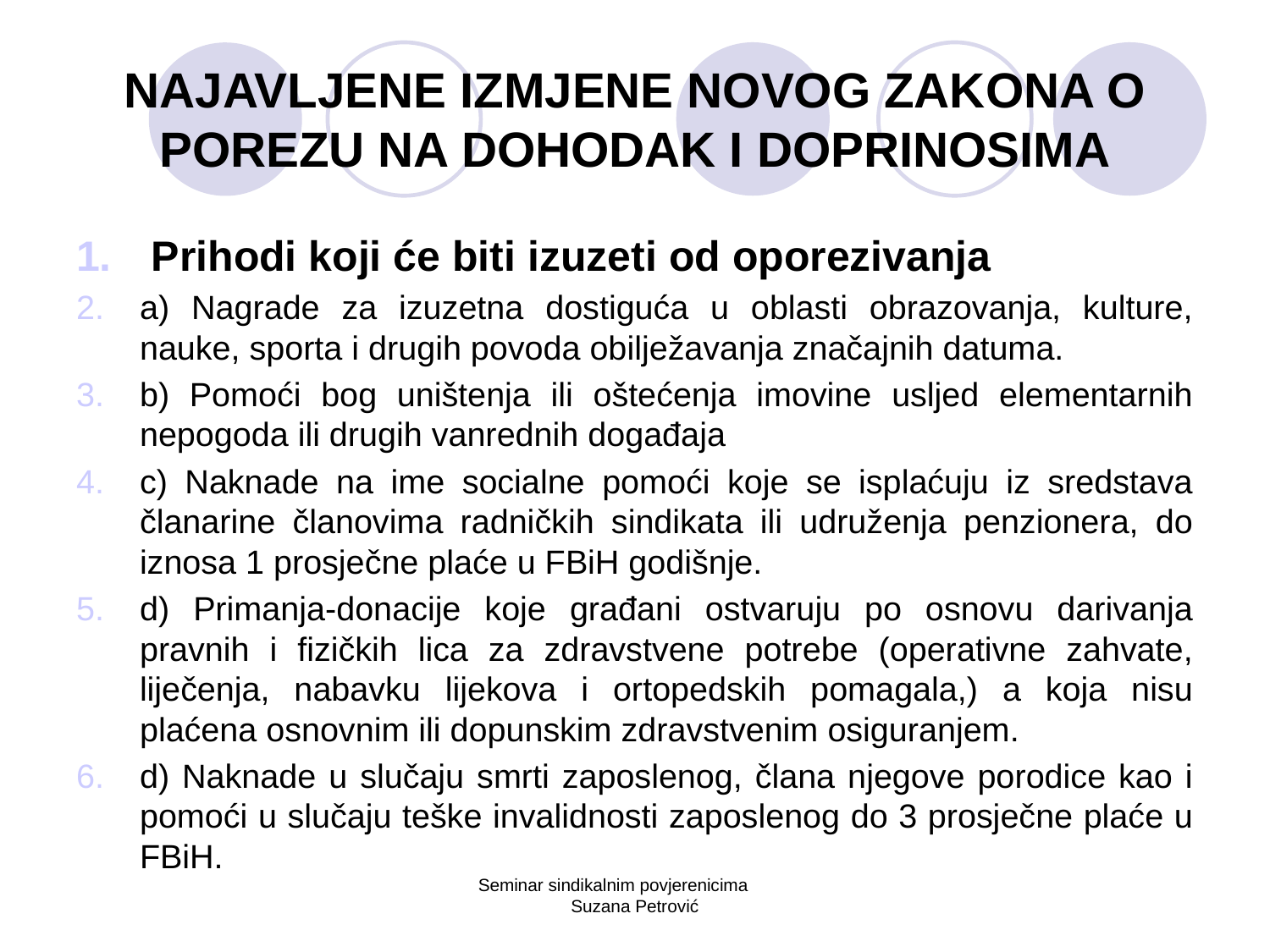

# NAJAVLJENE IZMJENE NOVOG ZAKONA O POREZU NA DOHODAK I DOPRINOSIMA
 Prihodi koji će biti izuzeti od oporezivanja
a) Nagrade za izuzetna dostiguća u oblasti obrazovanja, kulture, nauke, sporta i drugih povoda obilježavanja značajnih datuma.
b) Pomoći bog uništenja ili oštećenja imovine usljed elementarnih nepogoda ili drugih vanrednih događaja
c) Naknade na ime socialne pomoći koje se isplaćuju iz sredstava članarine članovima radničkih sindikata ili udruženja penzionera, do iznosa 1 prosječne plaće u FBiH godišnje.
d) Primanja-donacije koje građani ostvaruju po osnovu darivanja pravnih i fizičkih lica za zdravstvene potrebe (operativne zahvate, liječenja, nabavku lijekova i ortopedskih pomagala,) a koja nisu plaćena osnovnim ili dopunskim zdravstvenim osiguranjem.
d) Naknade u slučaju smrti zaposlenog, člana njegove porodice kao i pomoći u slučaju teške invalidnosti zaposlenog do 3 prosječne plaće u FBiH.

Seminar sindikalnim povjerenicima          Suzana Petrović